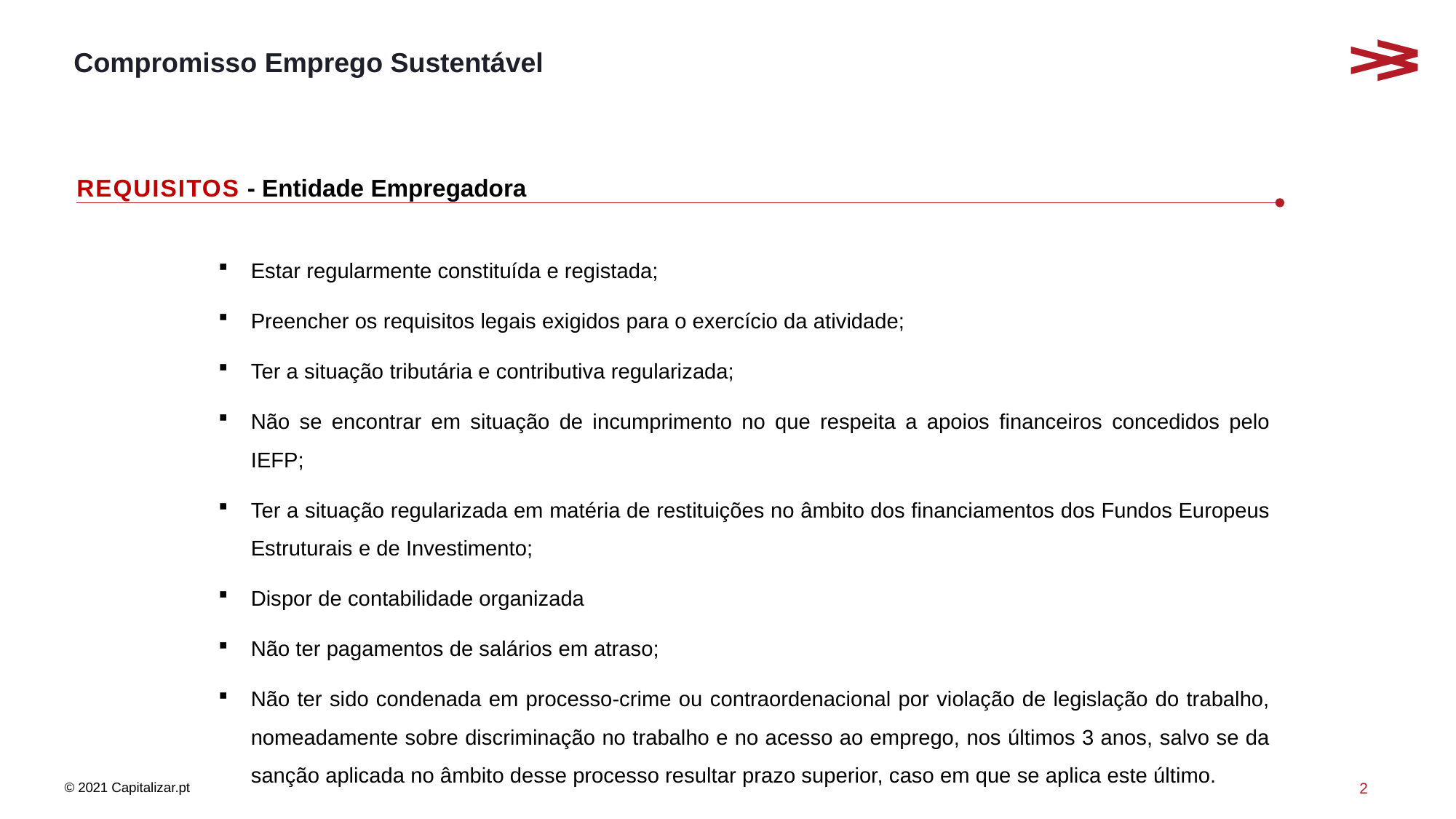

# Compromisso Emprego Sustentável
REQUISITOS - Entidade Empregadora
Estar regularmente constituída e registada;
Preencher os requisitos legais exigidos para o exercício da atividade;
Ter a situação tributária e contributiva regularizada;
Não se encontrar em situação de incumprimento no que respeita a apoios financeiros concedidos pelo IEFP;
Ter a situação regularizada em matéria de restituições no âmbito dos financiamentos dos Fundos Europeus Estruturais e de Investimento;
Dispor de contabilidade organizada
Não ter pagamentos de salários em atraso;
Não ter sido condenada em processo-crime ou contraordenacional por violação de legislação do trabalho, nomeadamente sobre discriminação no trabalho e no acesso ao emprego, nos últimos 3 anos, salvo se da sanção aplicada no âmbito desse processo resultar prazo superior, caso em que se aplica este último.